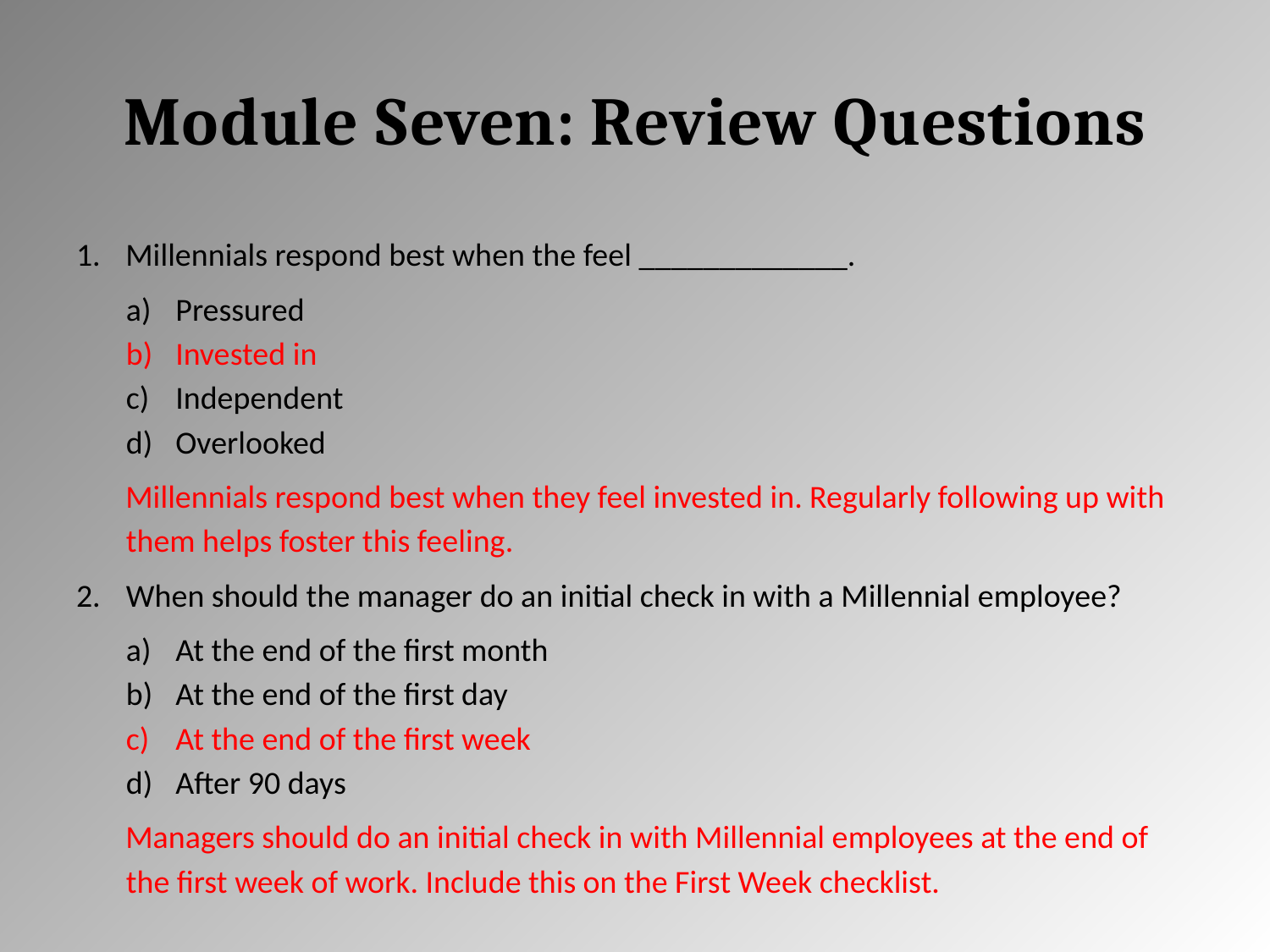

# Module Seven: Review Questions
Millennials respond best when the feel _____________.
Pressured
Invested in
Independent
Overlooked
Millennials respond best when they feel invested in. Regularly following up with them helps foster this feeling.
When should the manager do an initial check in with a Millennial employee?
At the end of the first month
At the end of the first day
At the end of the first week
After 90 days
Managers should do an initial check in with Millennial employees at the end of the first week of work. Include this on the First Week checklist.